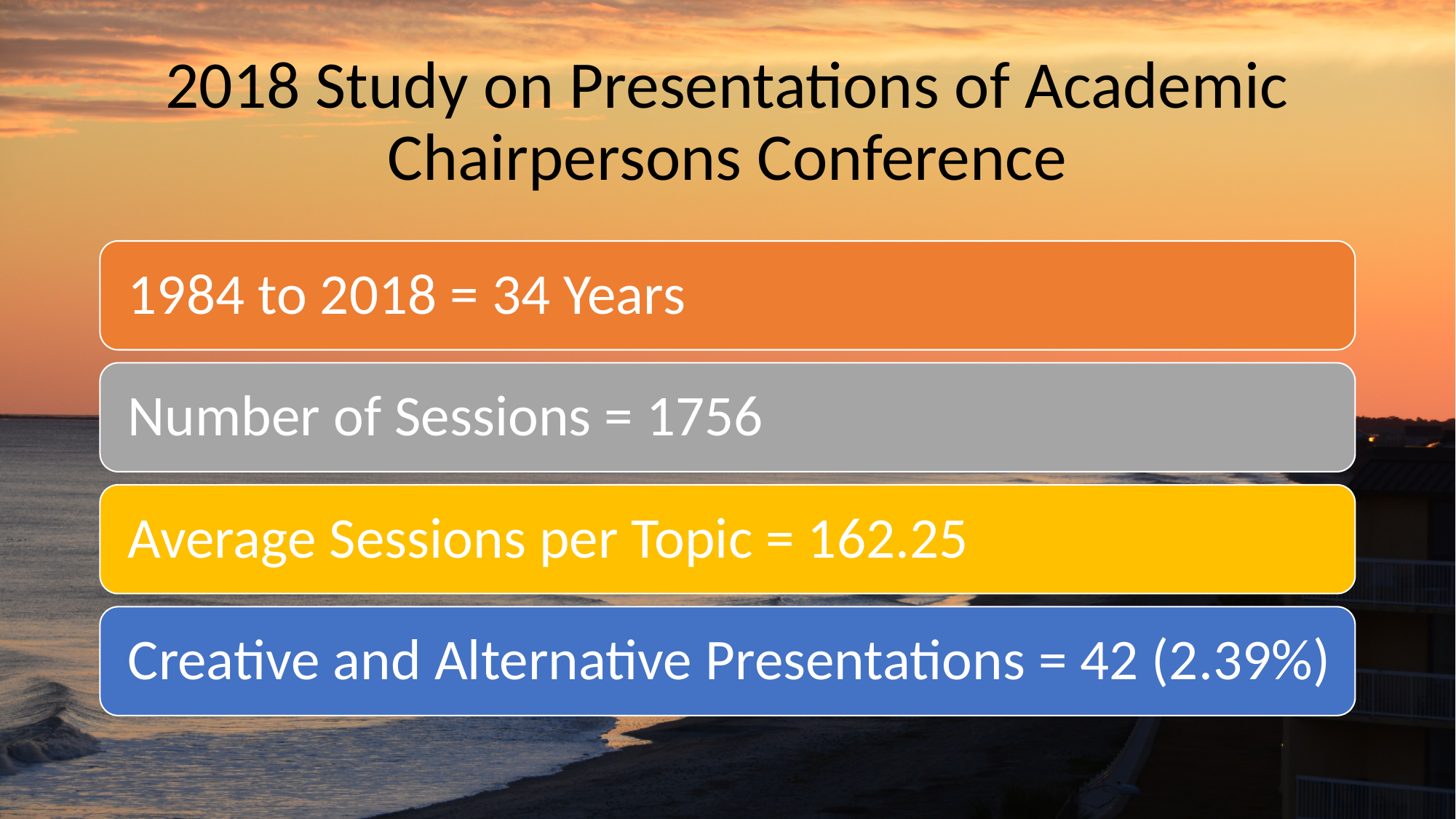

# 2018 Study on Presentations of Academic Chairpersons Conference
1984 to 2018 = 34 Years
Number of Sessions = 1756
Average Sessions per Topic = 162.25
Creative and Alternative Presentations = 42 (2.39%)